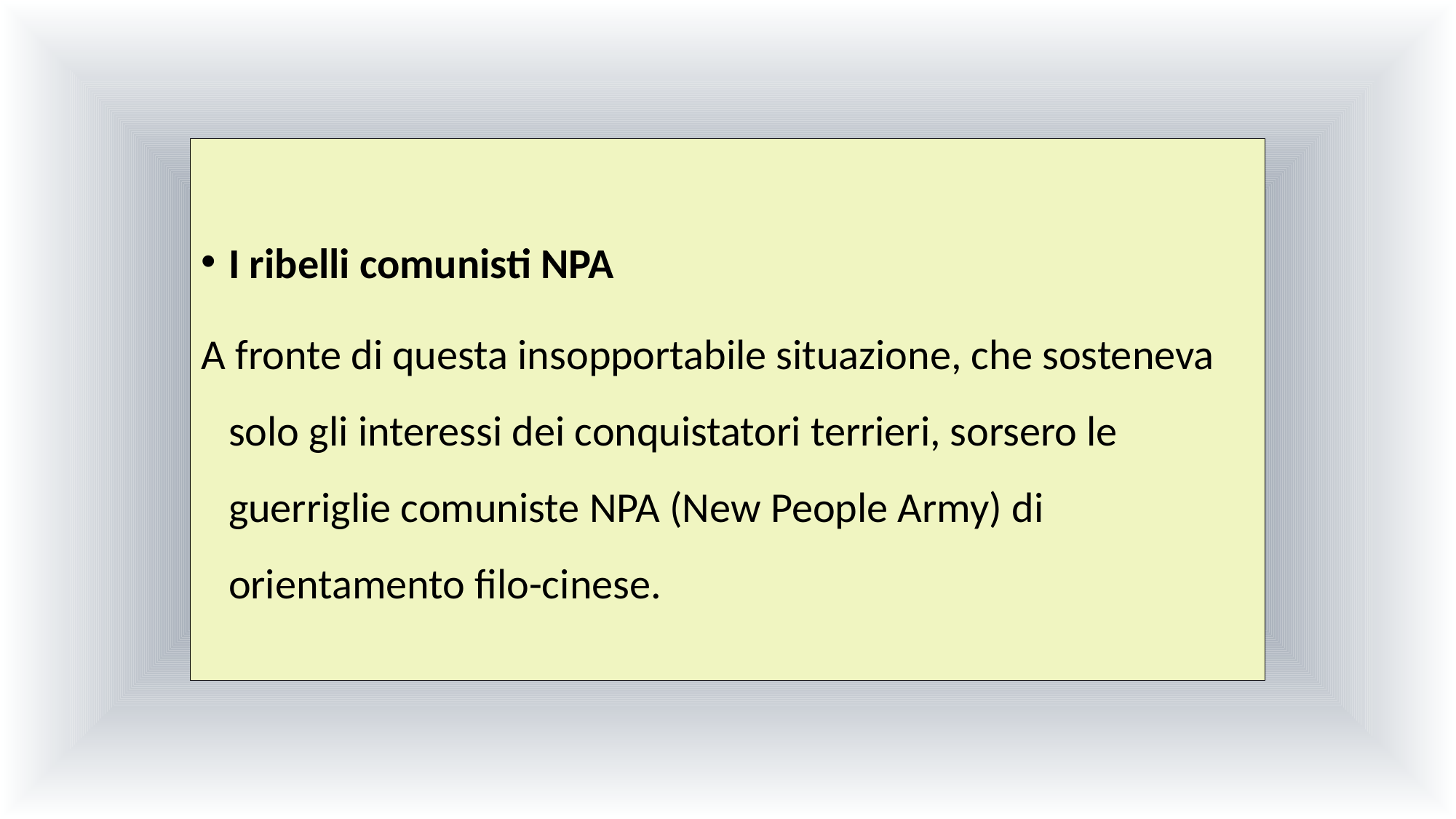

I ribelli comunisti NPA
A fronte di questa insopportabile situazione, che sosteneva solo gli interessi dei conquistatori terrieri, sorsero le guerriglie comuniste NPA (New People Army) di orientamento filo-cinese.